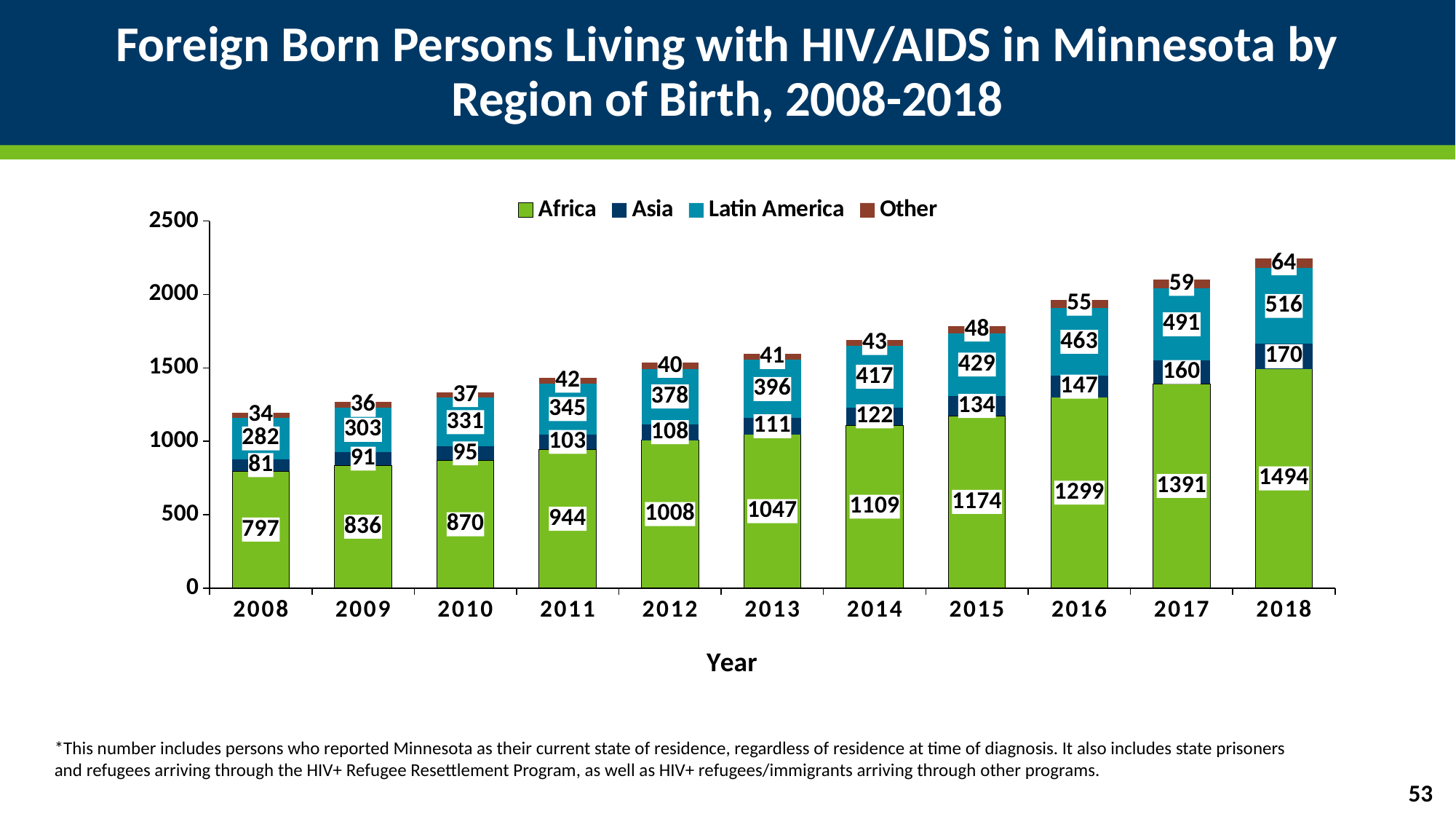

# Foreign Born Persons Living with HIV/AIDS in Minnesota by Region of Birth, 2008-2018

### Chart

| Category | Africa | Asia | Latin America | Other |
|---|---|---|---|---|
| 2008 | 797.0 | 81.0 | 282.0 | 34.0 |
| 2009 | 836.0 | 91.0 | 303.0 | 36.0 |
| 2010 | 870.0 | 95.0 | 331.0 | 37.0 |
| 2011 | 944.0 | 103.0 | 345.0 | 42.0 |
| 2012 | 1008.0 | 108.0 | 378.0 | 40.0 |
| 2013 | 1047.0 | 111.0 | 396.0 | 41.0 |
| 2014 | 1109.0 | 122.0 | 417.0 | 43.0 |
| 2015 | 1174.0 | 134.0 | 429.0 | 48.0 |
| 2016 | 1299.0 | 147.0 | 463.0 | 55.0 |
| 2017 | 1391.0 | 160.0 | 491.0 | 59.0 |
| 2018 | 1494.0 | 170.0 | 516.0 | 64.0 |
*This number includes persons who reported Minnesota as their current state of residence, regardless of residence at time of diagnosis. It also includes state prisoners and refugees arriving through the HIV+ Refugee Resettlement Program, as well as HIV+ refugees/immigrants arriving through other programs.
53